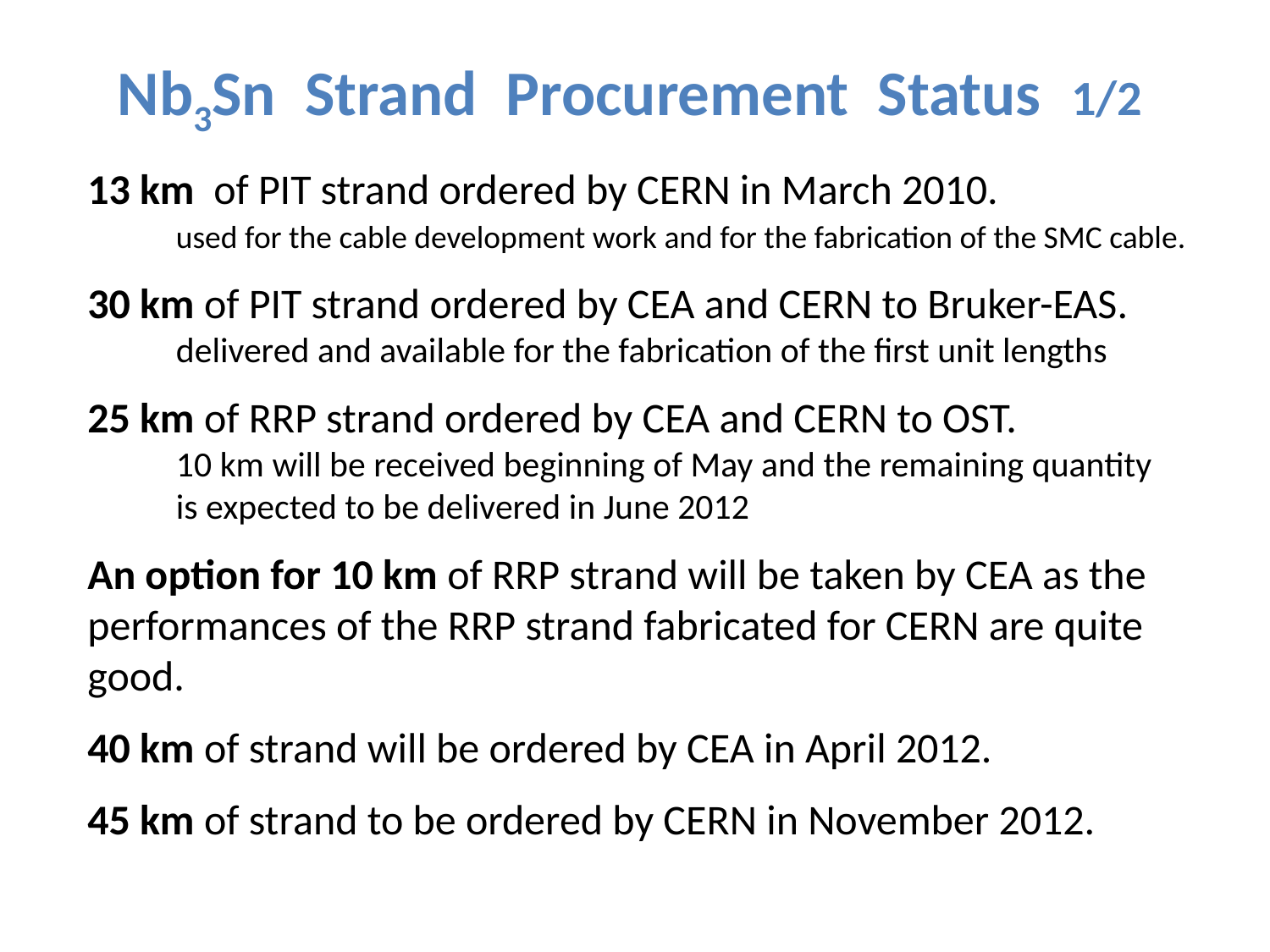

Nb3Sn  Strand  Procurement  Status  1/2
13 km  of PIT strand ordered by CERN in March 2010.
           used for the cable development work and for the fabrication of the SMC cable.
30 km of PIT strand ordered by CEA and CERN to Bruker-EAS.
           delivered and available for the fabrication of the first unit lengths
25 km of RRP strand ordered by CEA and CERN to OST.
           10 km will be received beginning of May and the remaining quantity
           is expected to be delivered in June 2012
An option for 10 km of RRP strand will be taken by CEA as the performances of the RRP strand fabricated for CERN are quite good.
40 km of strand will be ordered by CEA in April 2012.
45 km of strand to be ordered by CERN in November 2012.